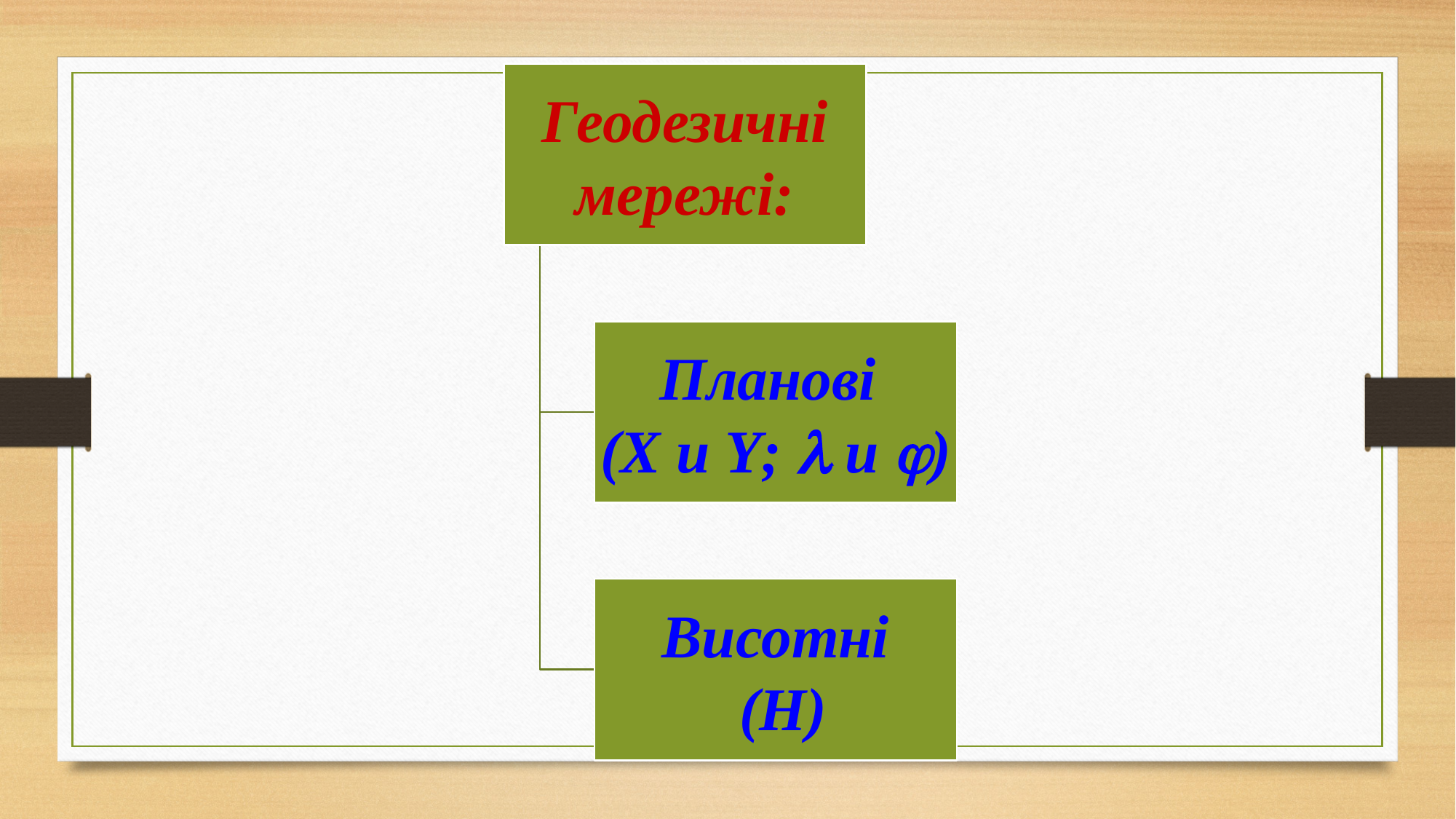

Геодезичні мережі:
Планові
(Х и Y; λ и ϕ)
Висотні
 (Н)